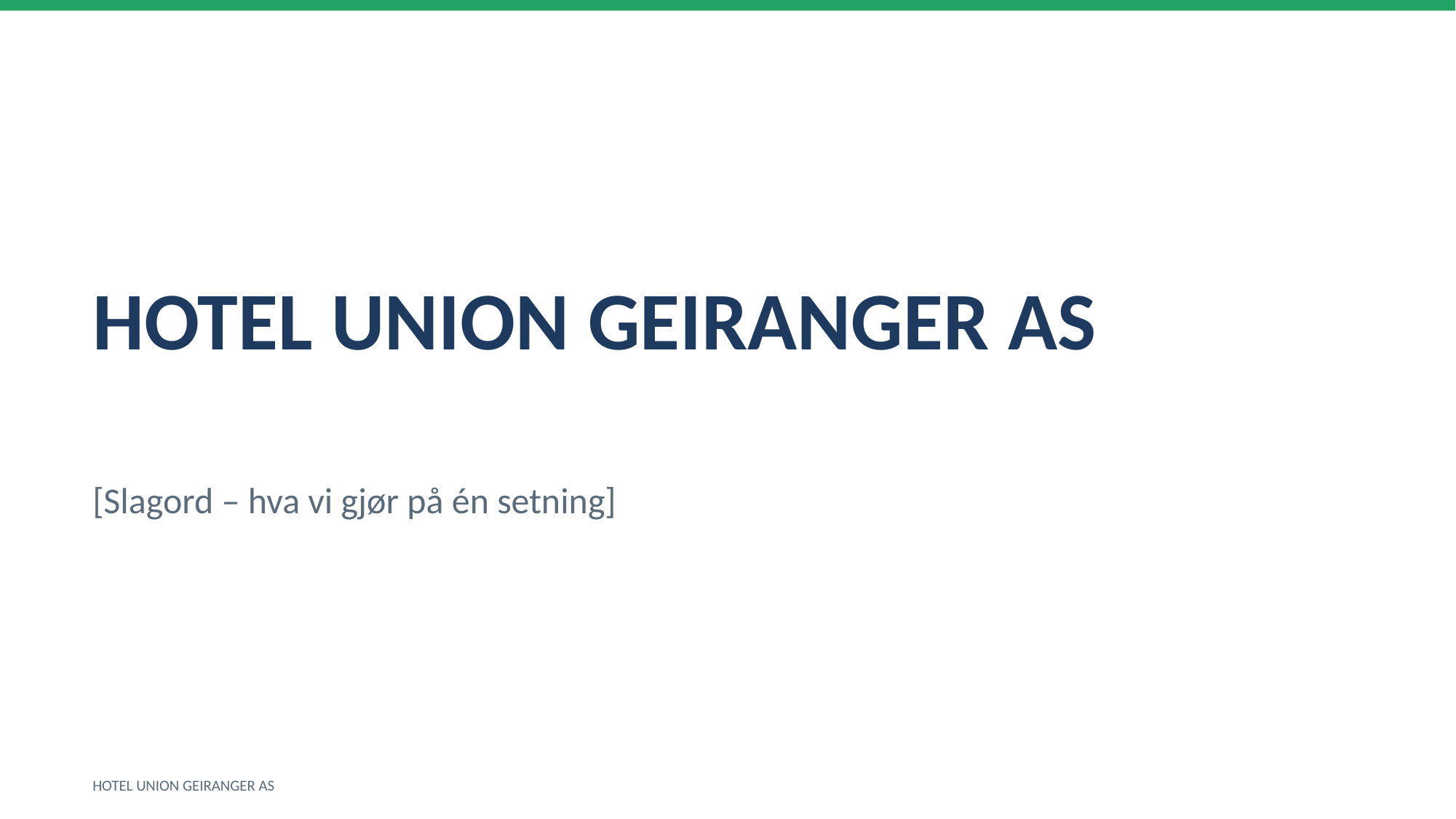

HOTEL UNION GEIRANGER AS
[Slagord – hva vi gjør på én setning]
HOTEL UNION GEIRANGER AS